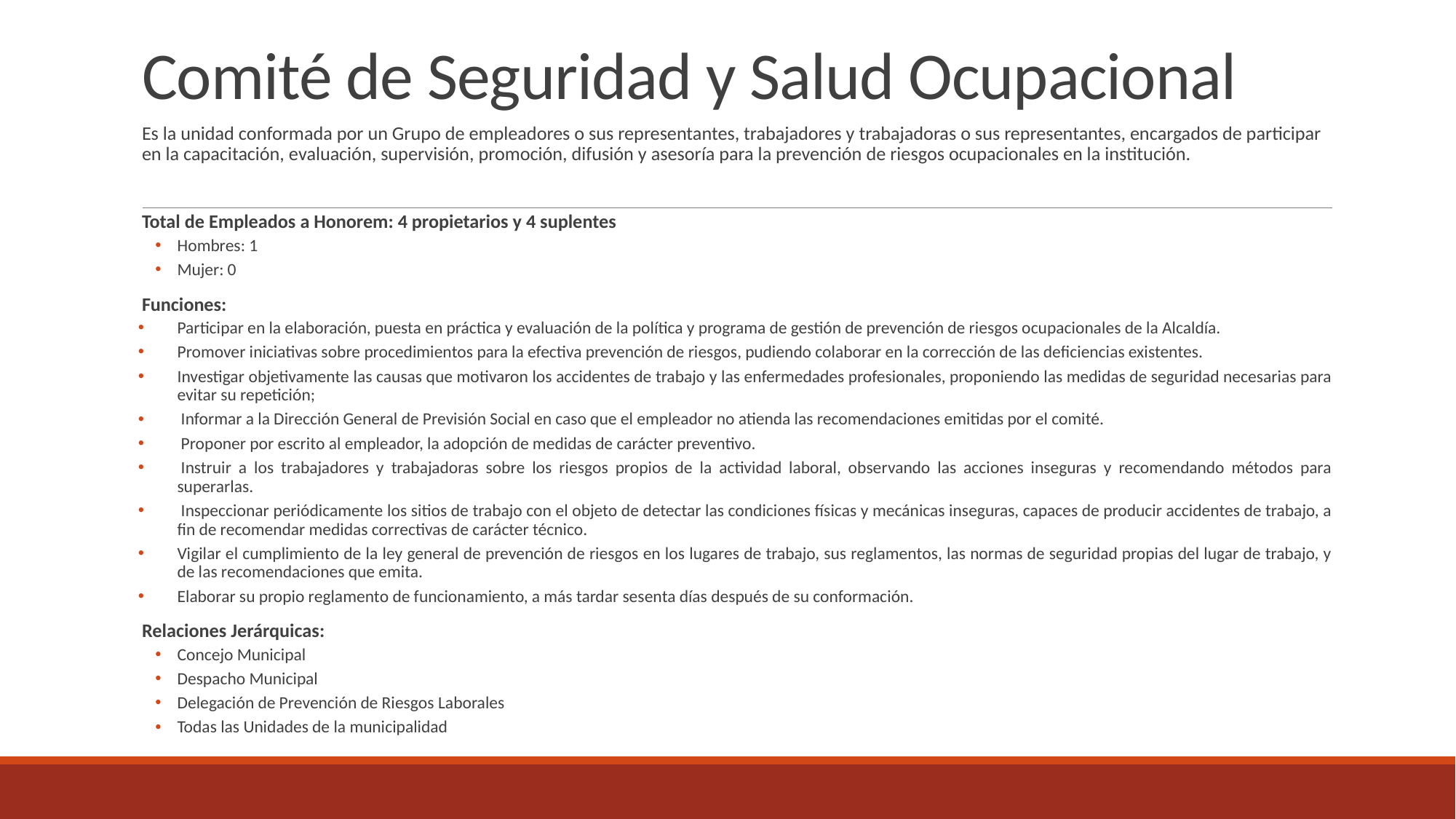

# Comité de Seguridad y Salud Ocupacional
Es la unidad conformada por un Grupo de empleadores o sus representantes, trabajadores y trabajadoras o sus representantes, encargados de participar en la capacitación, evaluación, supervisión, promoción, difusión y asesoría para la prevención de riesgos ocupacionales en la institución.

Total de Empleados a Honorem: 4 propietarios y 4 suplentes
Hombres: 1
Mujer: 0
Funciones:
Participar en la elaboración, puesta en práctica y evaluación de la política y programa de gestión de prevención de riesgos ocupacionales de la Alcaldía.
Promover iniciativas sobre procedimientos para la efectiva prevención de riesgos, pudiendo colaborar en la corrección de las deficiencias existentes.
Investigar objetivamente las causas que motivaron los accidentes de trabajo y las enfermedades profesionales, proponiendo las medidas de seguridad necesarias para evitar su repetición;
 Informar a la Dirección General de Previsión Social en caso que el empleador no atienda las recomendaciones emitidas por el comité.
 Proponer por escrito al empleador, la adopción de medidas de carácter preventivo.
 Instruir a los trabajadores y trabajadoras sobre los riesgos propios de la actividad laboral, observando las acciones inseguras y recomendando métodos para superarlas.
 Inspeccionar periódicamente los sitios de trabajo con el objeto de detectar las condiciones físicas y mecánicas inseguras, capaces de producir accidentes de trabajo, a fin de recomendar medidas correctivas de carácter técnico.
Vigilar el cumplimiento de la ley general de prevención de riesgos en los lugares de trabajo, sus reglamentos, las normas de seguridad propias del lugar de trabajo, y de las recomendaciones que emita.
Elaborar su propio reglamento de funcionamiento, a más tardar sesenta días después de su conformación.
Relaciones Jerárquicas:
Concejo Municipal
Despacho Municipal
Delegación de Prevención de Riesgos Laborales
Todas las Unidades de la municipalidad